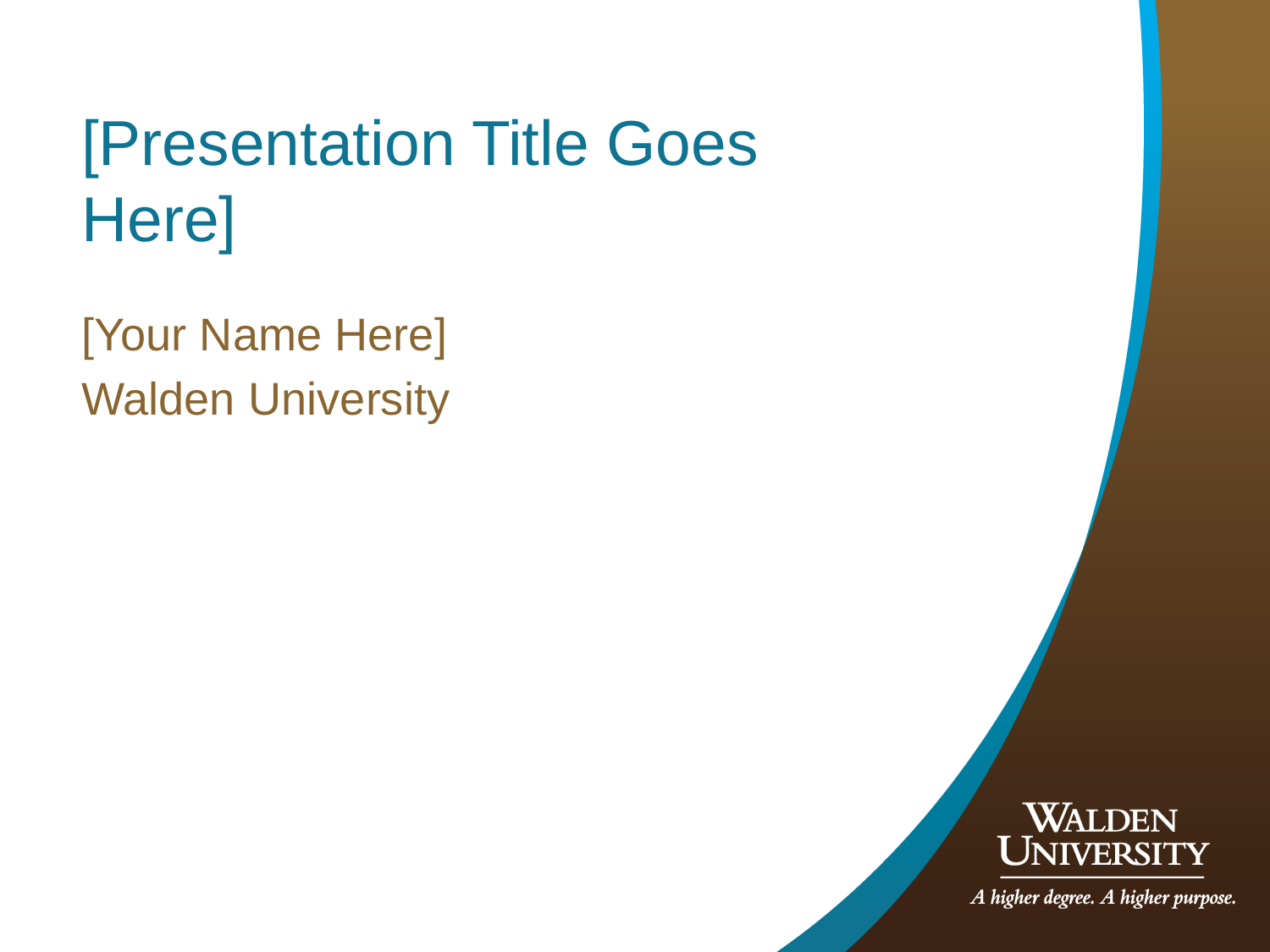

# [Presentation Title Goes Here]
[Your Name Here]
Walden University